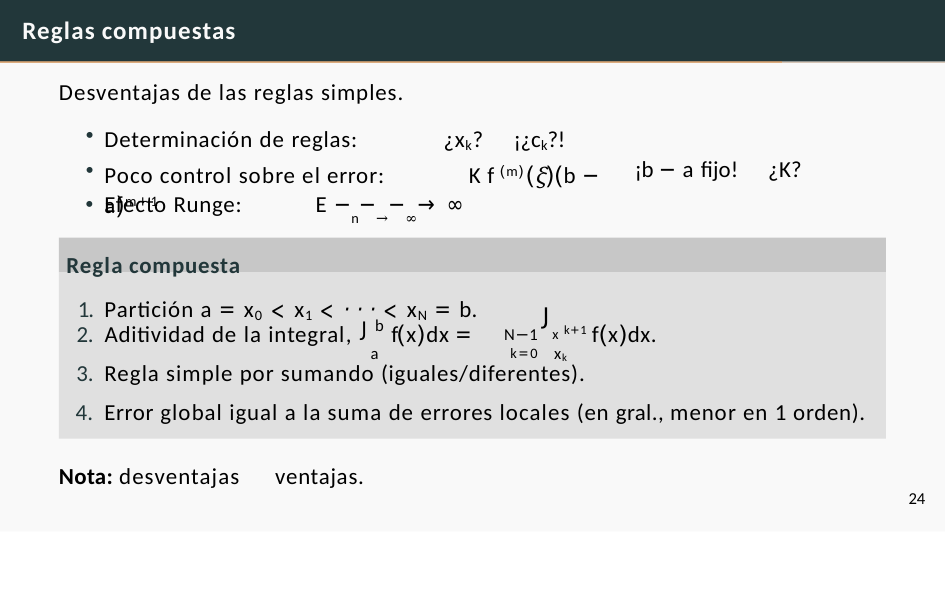

# Reglas compuestas

Desventajas de las reglas simples.
Determinación de reglas:	¿xk?	¡¿ck?!
Poco control sobre el error:	K f (m)(ξ)(b − a)m+1
¡b − a fijo!	¿K?
Efecto Runge:	E −n−→−∞→ ∞
Regla compuesta
1.  Partición a = x0  < x1  < · · · < xN  = b.

J
J
b
N−1     x
2.  Aditividad de la integral,	f
(x)dx =
f(x)dx.
k+1
a	k=0   xk
Regla simple por sumando (iguales/diferentes).
Error global igual a la suma de errores locales (en gral., menor en 1 orden).

Nota: desventajas     ventajas.
24